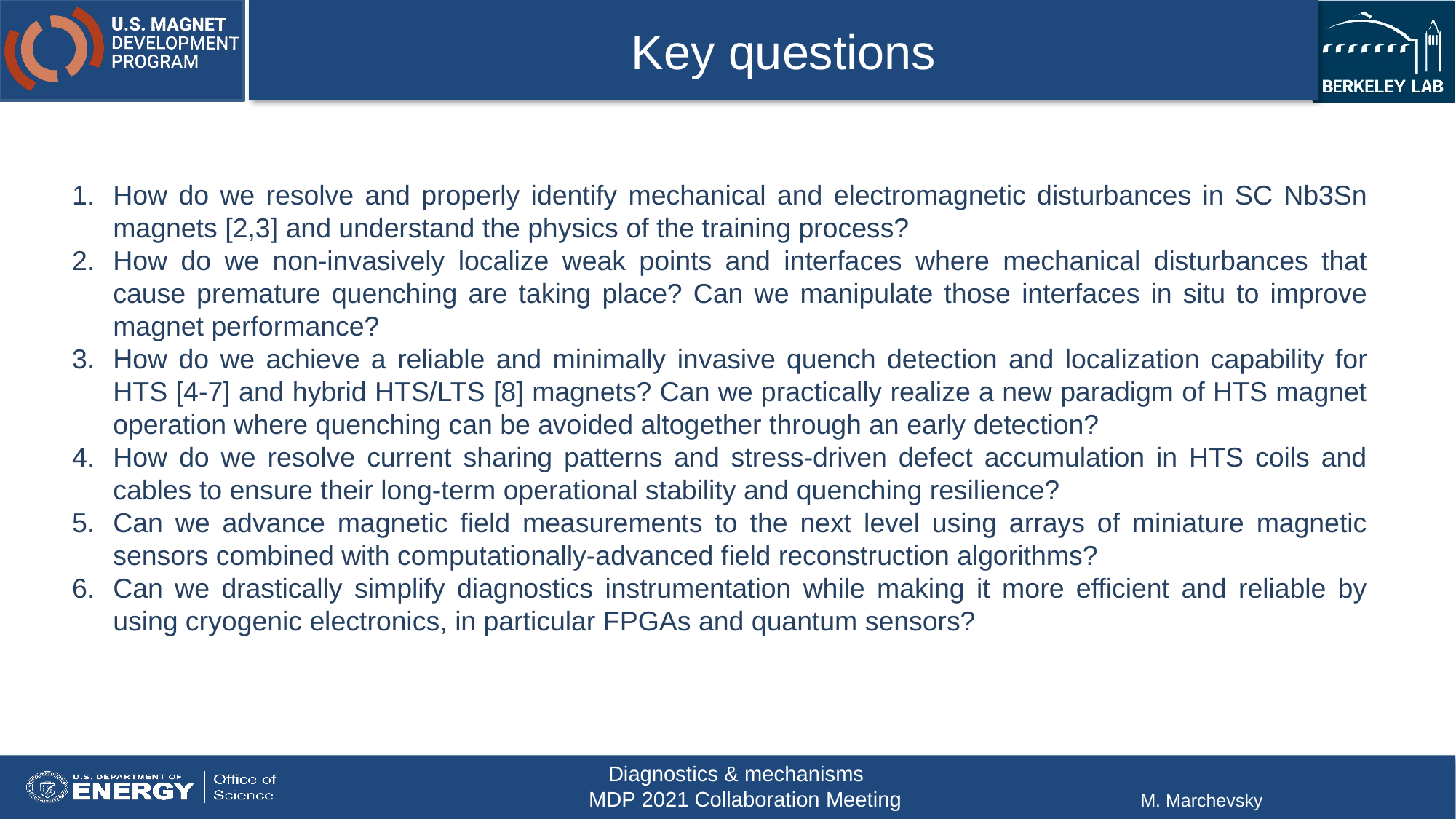

# Key questions
How do we resolve and properly identify mechanical and electromagnetic disturbances in SC Nb3Sn magnets [2,3] and understand the physics of the training process?
How do we non-invasively localize weak points and interfaces where mechanical disturbances that cause premature quenching are taking place? Can we manipulate those interfaces in situ to improve magnet performance?
How do we achieve a reliable and minimally invasive quench detection and localization capability for HTS [4-7] and hybrid HTS/LTS [8] magnets? Can we practically realize a new paradigm of HTS magnet operation where quenching can be avoided altogether through an early detection?
How do we resolve current sharing patterns and stress-driven defect accumulation in HTS coils and cables to ensure their long-term operational stability and quenching resilience?
Can we advance magnetic field measurements to the next level using arrays of miniature magnetic sensors combined with computationally-advanced field reconstruction algorithms?
Can we drastically simplify diagnostics instrumentation while making it more efficient and reliable by using cryogenic electronics, in particular FPGAs and quantum sensors?